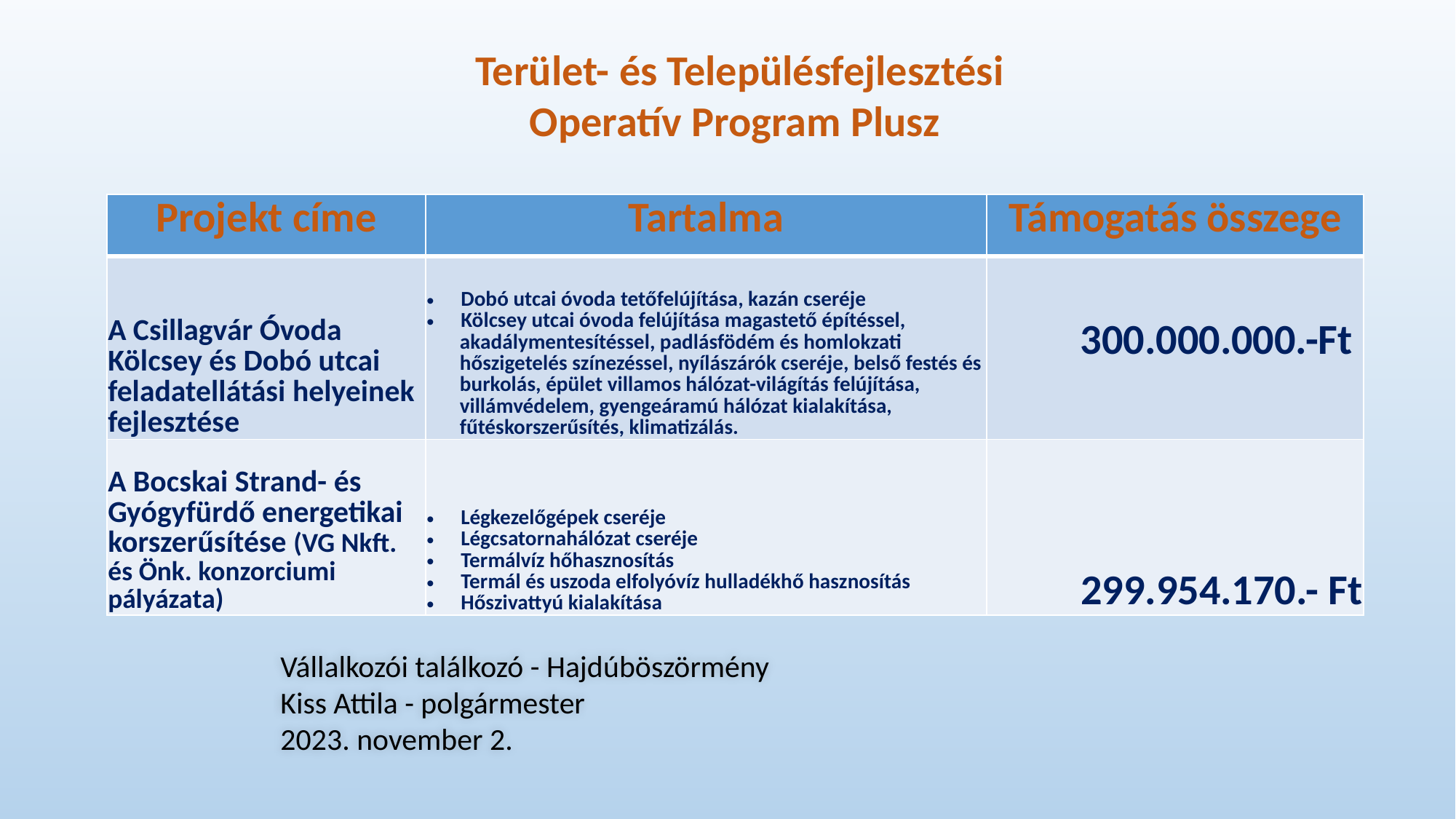

Terület- és Településfejlesztési Operatív Program Plusz
| Projekt címe | Tartalma | Támogatás összege |
| --- | --- | --- |
| A Csillagvár Óvoda Kölcsey és Dobó utcai feladatellátási helyeinek fejlesztése | Dobó utcai óvoda tetőfelújítása, kazán cseréje Kölcsey utcai óvoda felújítása magastető építéssel, akadálymentesítéssel, padlásfödém és homlokzati hőszigetelés színezéssel, nyílászárók cseréje, belső festés és burkolás, épület villamos hálózat-világítás felújítása, villámvédelem, gyengeáramú hálózat kialakítása, fűtéskorszerűsítés, klimatizálás. | 300.000.000.-Ft |
| A Bocskai Strand- és Gyógyfürdő energetikai korszerűsítése (VG Nkft. és Önk. konzorciumi pályázata) | Légkezelőgépek cseréje Légcsatornahálózat cseréje Termálvíz hőhasznosítás Termál és uszoda elfolyóvíz hulladékhő hasznosítás Hőszivattyú kialakítása | 299.954.170.- Ft |

Vállalkozói találkozó - Hajdúböszörmény
Kiss Attila - polgármester
2023. november 2.